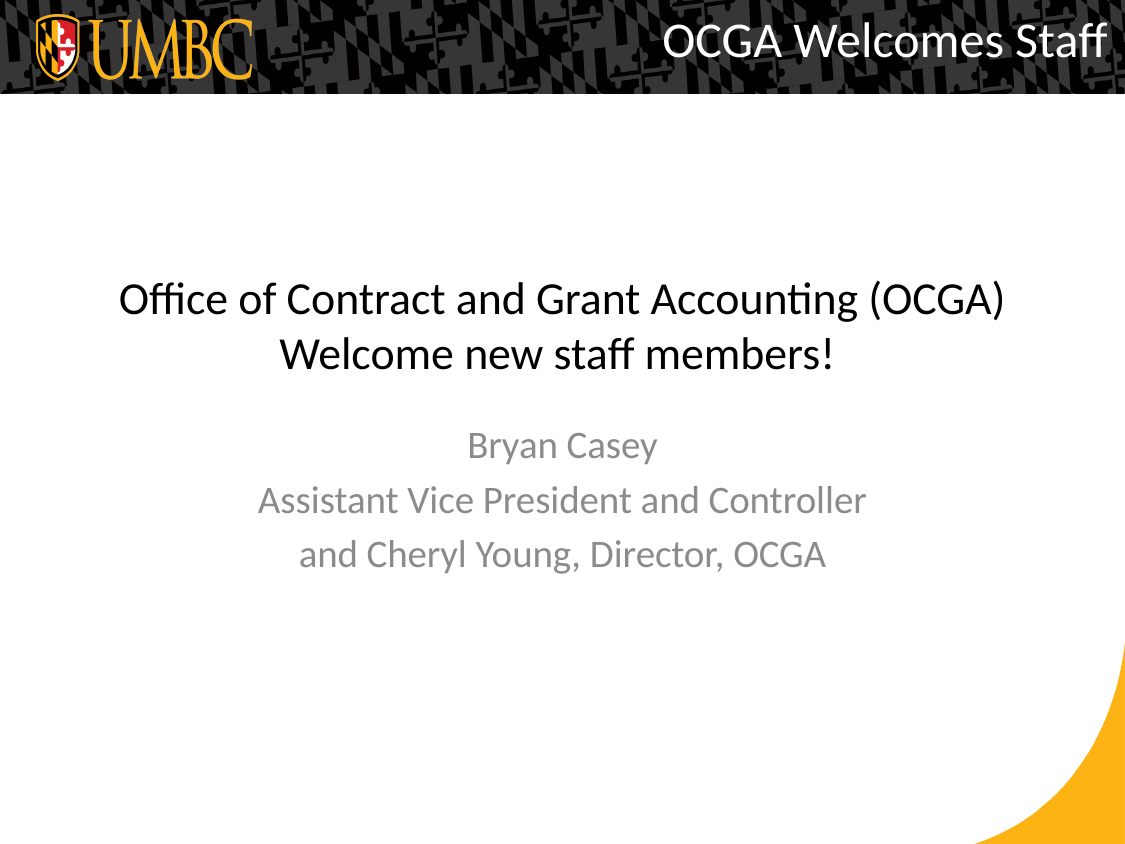

OCGA Welcomes Staff
# Office of Contract and Grant Accounting (OCGA) Welcome new staff members!
Bryan Casey
Assistant Vice President and Controller
and Cheryl Young, Director, OCGA